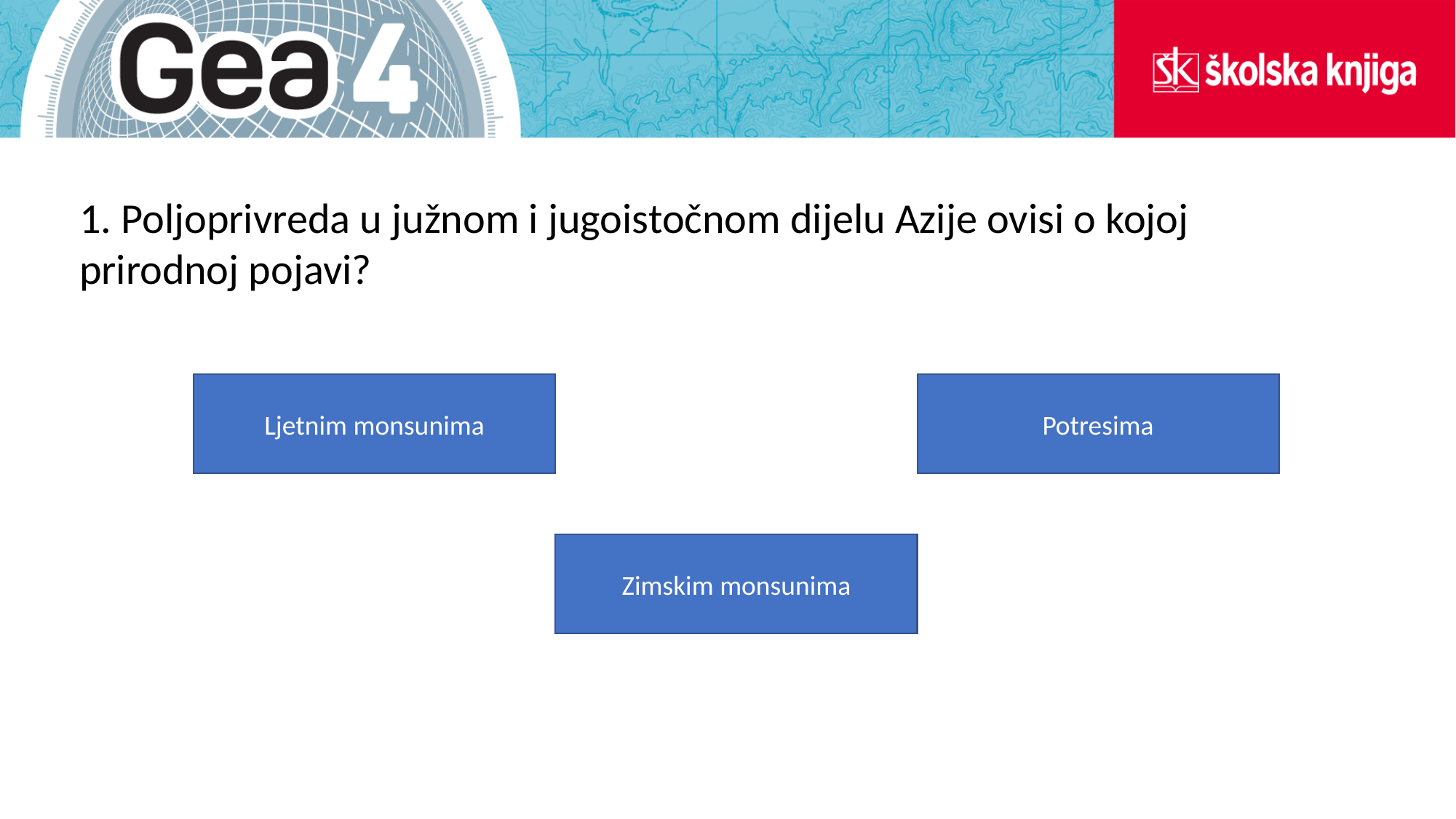

1. Poljoprivreda u južnom i jugoistočnom dijelu Azije ovisi o kojoj prirodnoj pojavi?
Ljetnim monsunima
Potresima
Zimskim monsunima